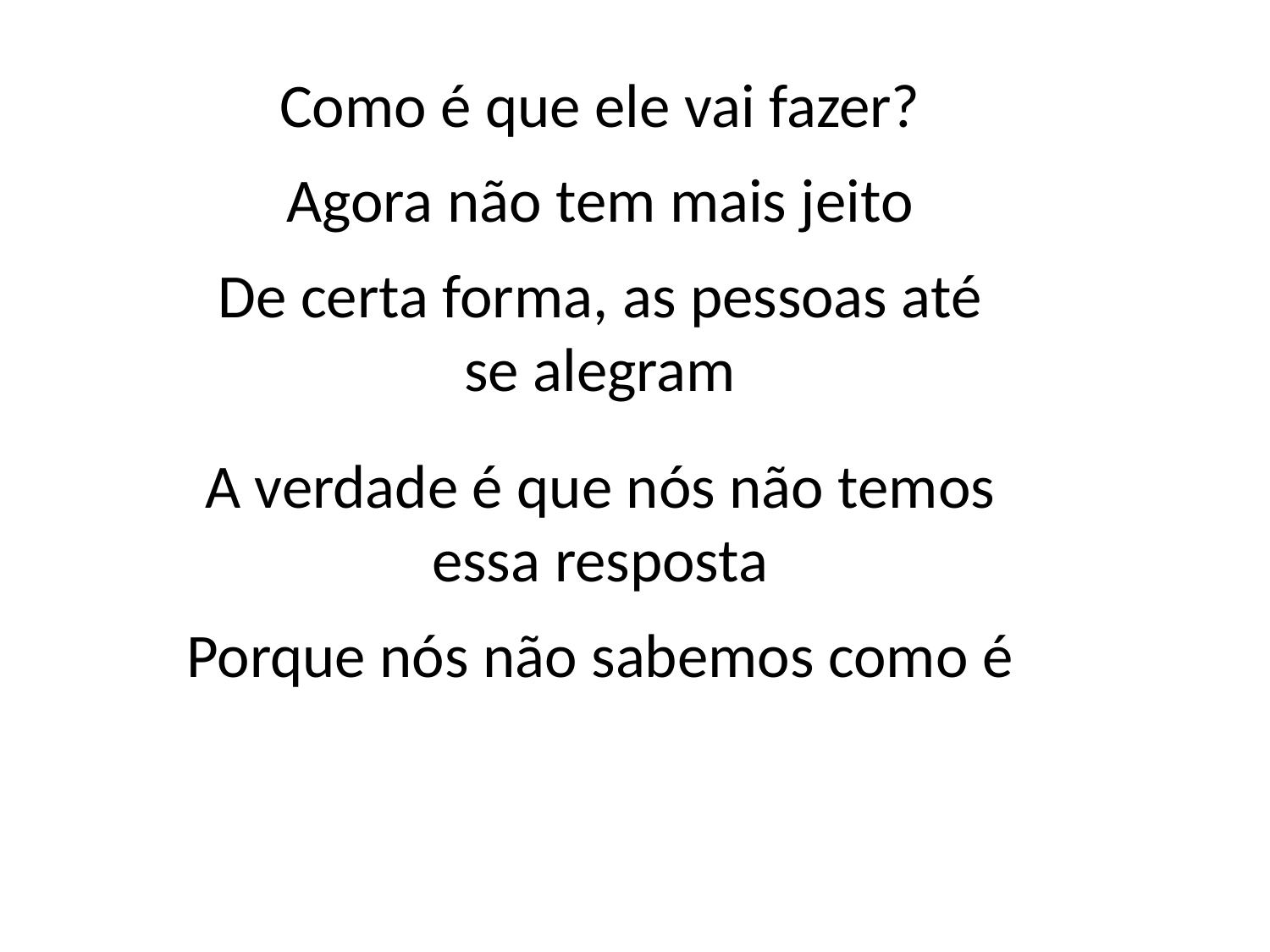

Como é que ele vai fazer?

Agora não tem mais jeito

De certa forma, as pessoas até
se alegram

A verdade é que nós não temos
essa resposta

Porque nós não sabemos como é
#